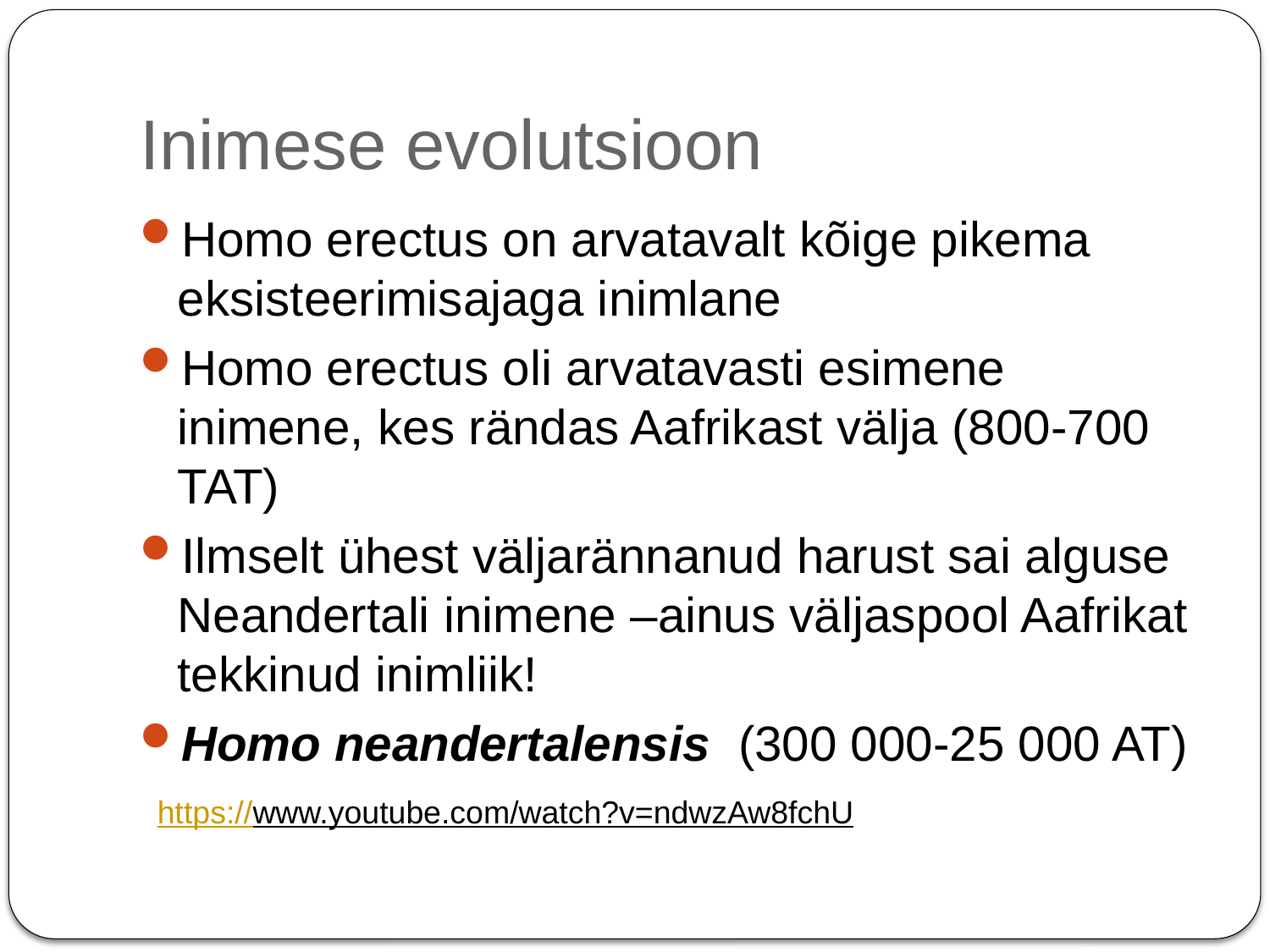

# Inimese evolutsioon
Homo erectus on arvatavalt kõige pikema eksisteerimisajaga inimlane
Homo erectus oli arvatavasti esimene inimene, kes rändas Aafrikast välja (800-700 TAT)
Ilmselt ühest väljarännanud harust sai alguse Neandertali inimene –ainus väljaspool Aafrikat tekkinud inimliik!
Homo neandertalensis  (300 000-25 000 AT)
https://www.youtube.com/watch?v=ndwzAw8fchU